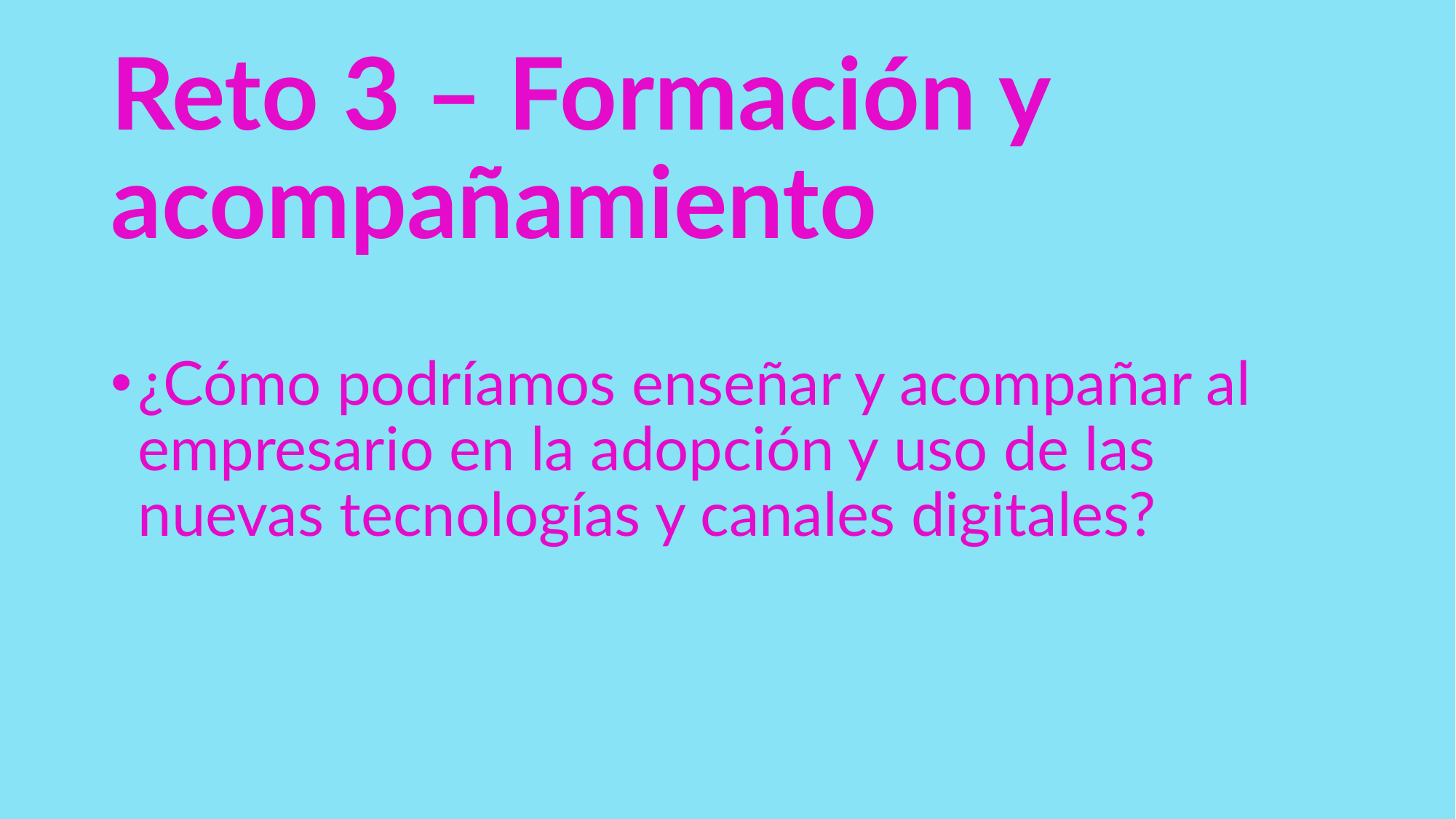

# Reto 3 – Formación y acompañamiento
¿Cómo podríamos enseñar y acompañar al empresario en la adopción y uso de las nuevas tecnologías y canales digitales?